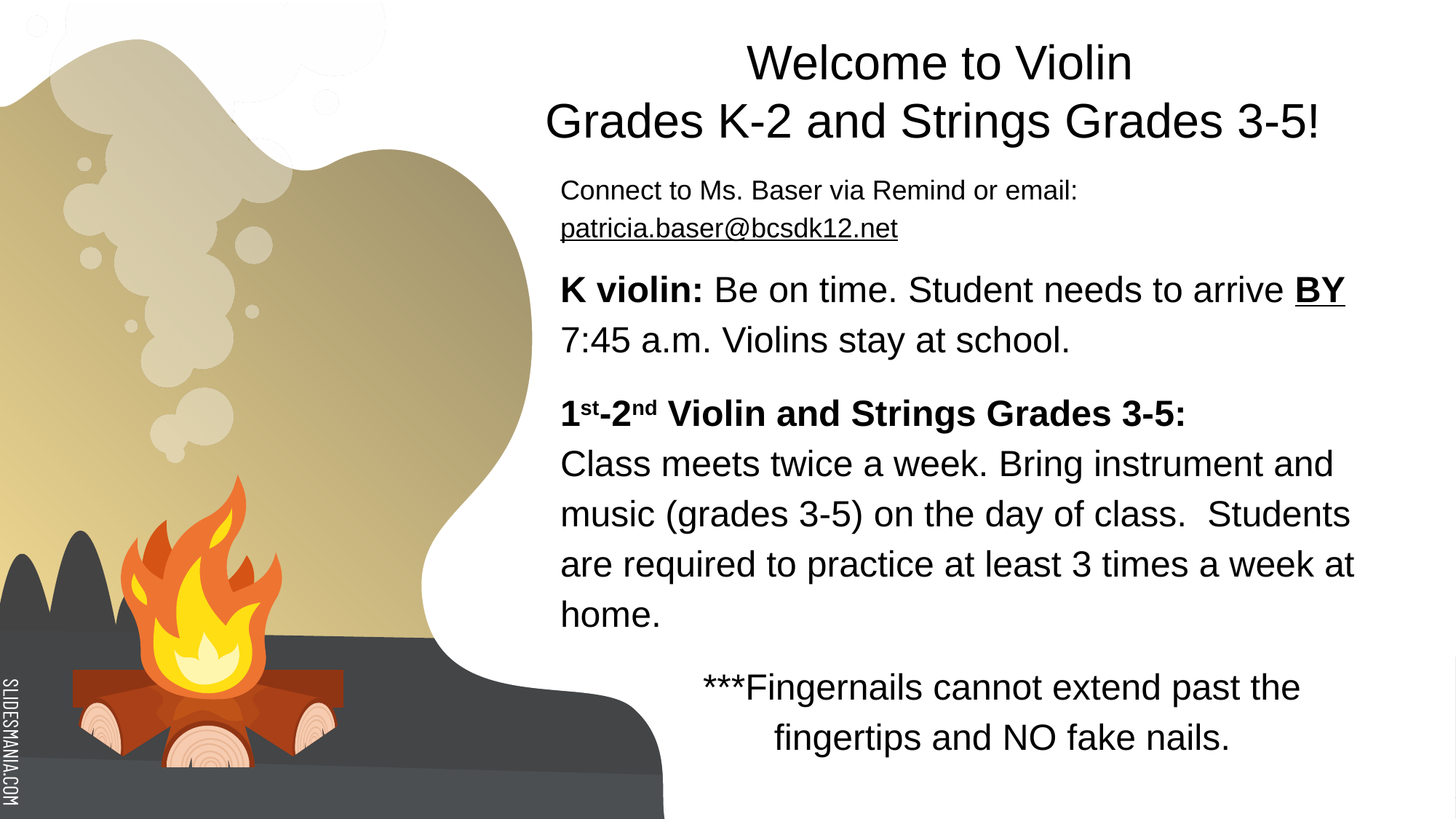

# Welcome to Violin Grades K-2 and Strings Grades 3-5!
Connect to Ms. Baser via Remind or email: patricia.baser@bcsdk12.net

K violin: Be on time. Student needs to arrive BY
7:45 a.m. Violins stay at school.

1st-2nd Violin and Strings Grades 3-5:
Class meets twice a week. Bring instrument and music (grades 3-5) on the day of class.  Students are required to practice at least 3 times a week at home.

              ***Fingernails cannot extend past the
                     fingertips and NO fake nails.